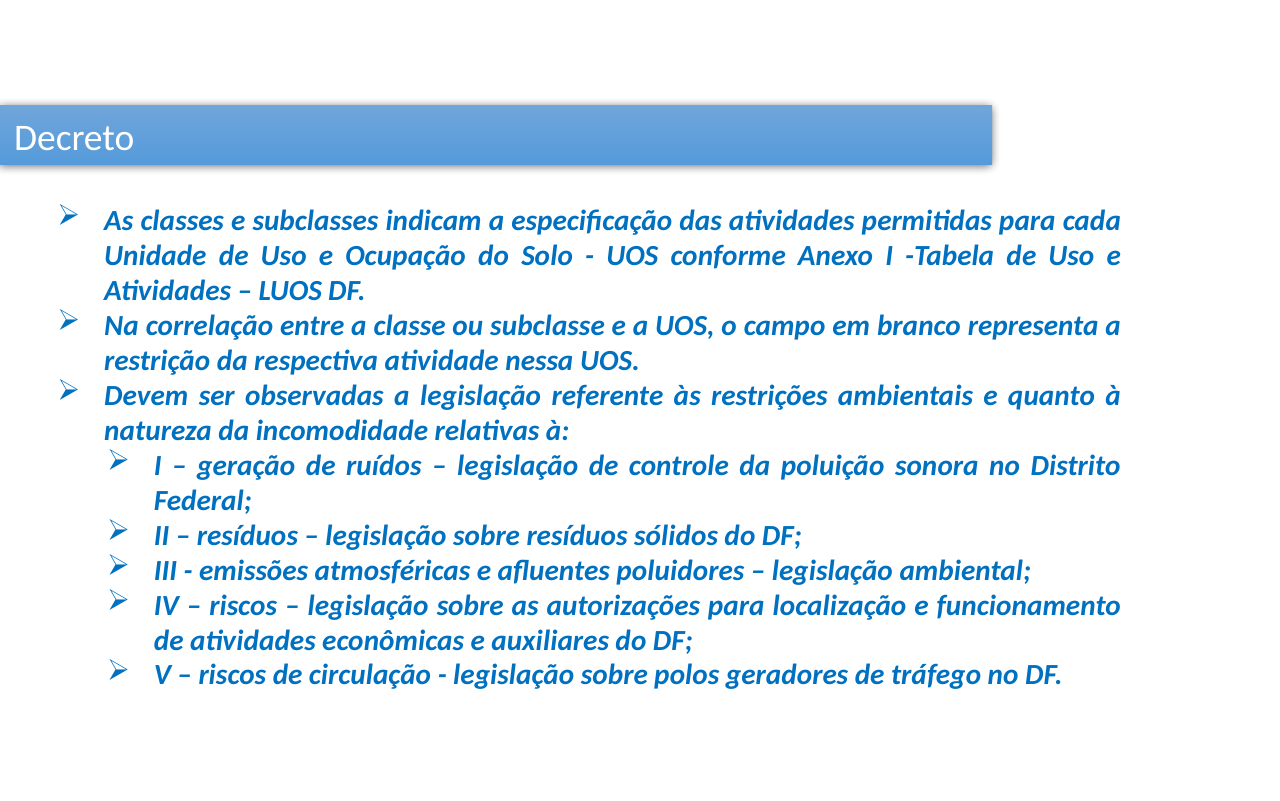

Decreto
As classes e subclasses indicam a especificação das atividades permitidas para cada Unidade de Uso e Ocupação do Solo - UOS conforme Anexo I -Tabela de Uso e Atividades – LUOS DF.
Na correlação entre a classe ou subclasse e a UOS, o campo em branco representa a restrição da respectiva atividade nessa UOS.
Devem ser observadas a legislação referente às restrições ambientais e quanto à natureza da incomodidade relativas à:
I – geração de ruídos – legislação de controle da poluição sonora no Distrito Federal;
II – resíduos – legislação sobre resíduos sólidos do DF;
III - emissões atmosféricas e afluentes poluidores – legislação ambiental;
IV – riscos – legislação sobre as autorizações para localização e funcionamento de atividades econômicas e auxiliares do DF;
V – riscos de circulação - legislação sobre polos geradores de tráfego no DF.